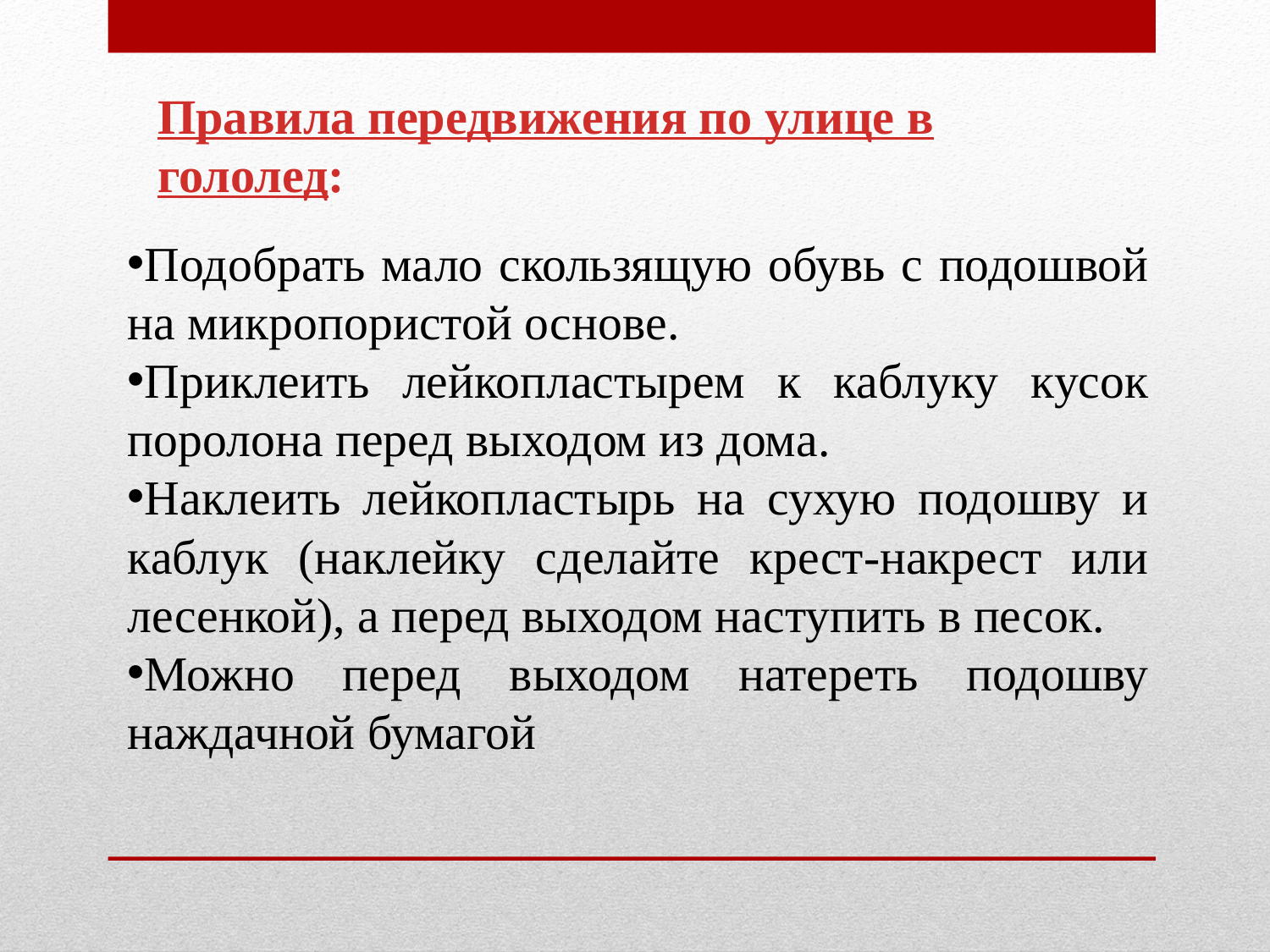

# Правила передвижения по улице в гололед:
Подобрать мало скользящую обувь с подошвой на микропористой основе.
Приклеить лейкопластырем к каблуку кусок поролона перед выходом из дома.
Наклеить лейкопластырь на сухую подошву и каблук (наклейку сделайте крест-накрест или лесенкой), а перед выходом наступить в песок.
Можно перед выходом натереть подошву наждачной бумагой